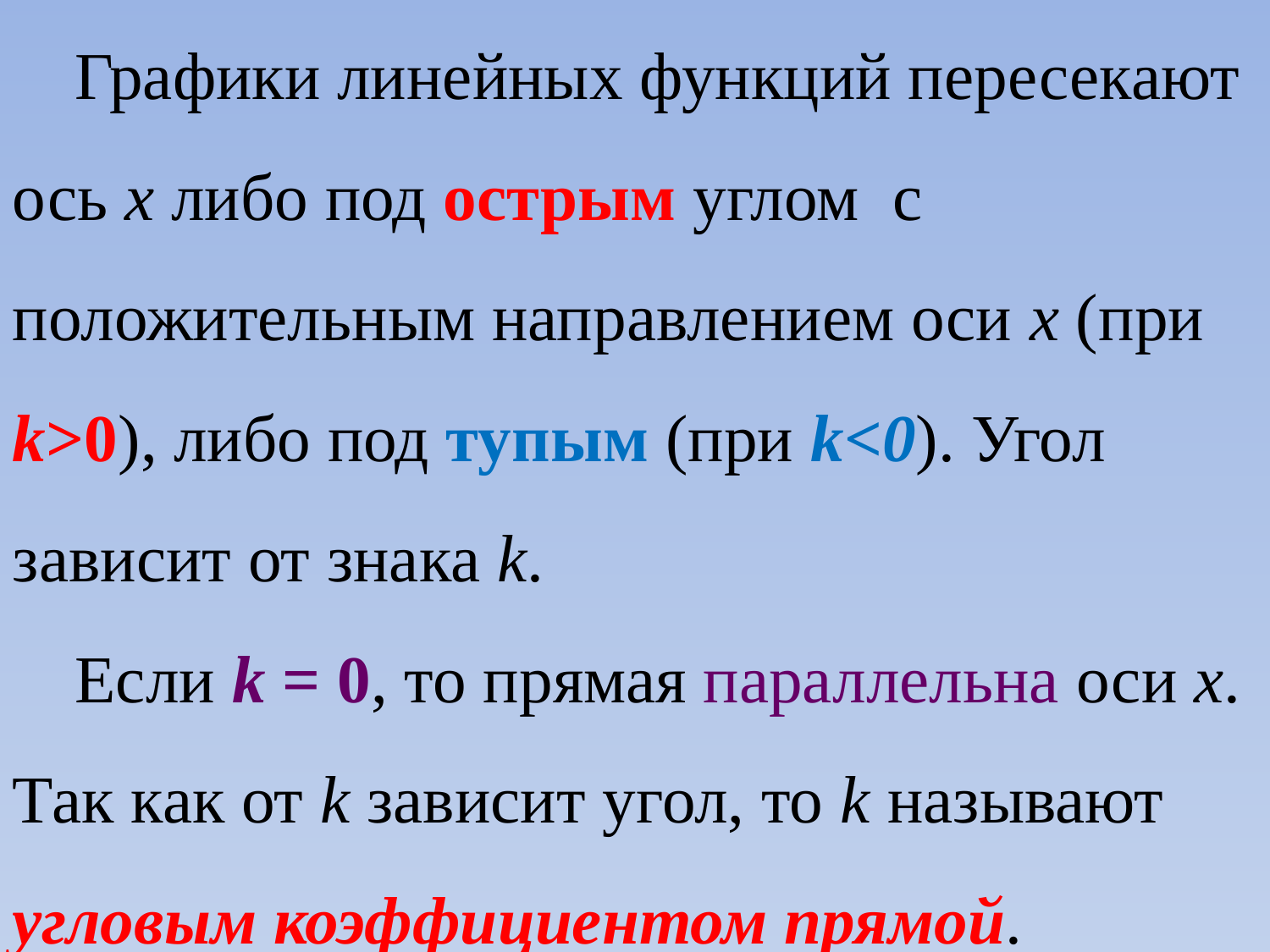

Графики линейных функций пересекают ось х либо под острым углом  с положительным направлением оси х (при k>0), либо под тупым (при k<0). Угол зависит от знака k.
Если k = 0, то прямая параллельна оси х. Так как от k зависит угол, то k называют угловым коэффициентом прямой.